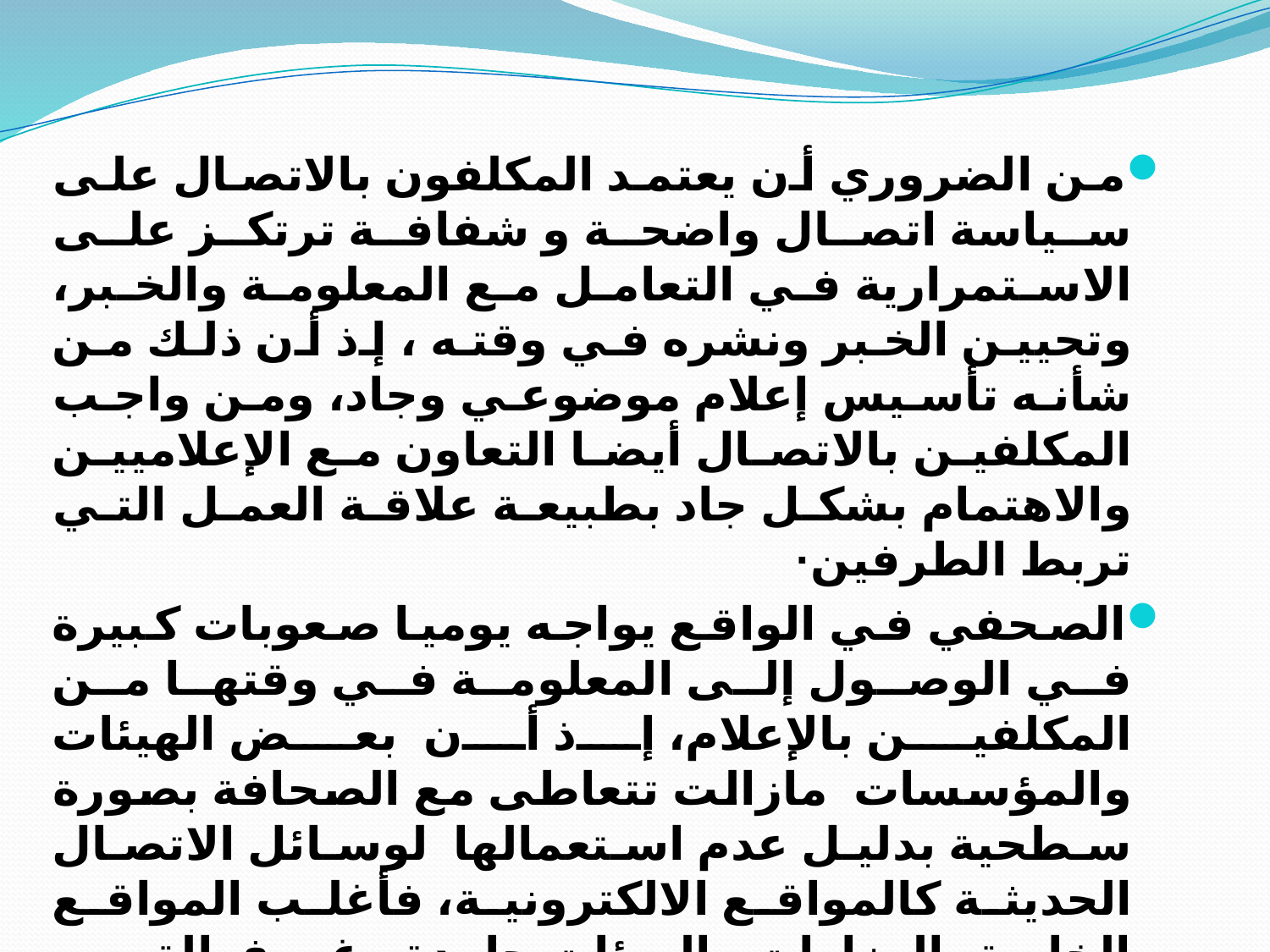

من الضروري أن يعتمد المكلفون بالاتصال على سياسة اتصال واضحة و شفافة ترتكز على الاستمرارية في التعامل مع المعلومة والخبر، وتحيين الخبر ونشره في وقته ، إذ أن ذلك من شأنه تأسيس إعلام موضوعي وجاد، ومن واجب المكلفين بالاتصال أيضا التعاون مع الإعلاميين والاهتمام بشكل جاد بطبيعة علاقة العمل التي تربط الطرفين·
الصحفي في الواقع يواجه يوميا صعوبات كبيرة في الوصول إلى المعلومة في وقتها من المكلفين بالإعلام، إذ أن  بعض الهيئات والمؤسسات  مازالت تتعاطى مع الصحافة بصورة سطحية بدليل عدم استعمالها  لوسائل الاتصال الحديثة كالمواقع الالكترونية، فأغلب المواقع الخاصة بالوزارات والهيئات جامدة وغير فعالة.
المكلف بالاتصال في الدول المتقدمة يشتغل في على أساس انه مدير ويدير الملفات إعلاميا بشكل جيد ويوضع تحت تصرفه فريق عمل يتكفل بالتنقل إلى الصحافة عوض أن تأتي الصحافة إليه، على عكس واقع المكلفين بالاتصال في الجزائر .